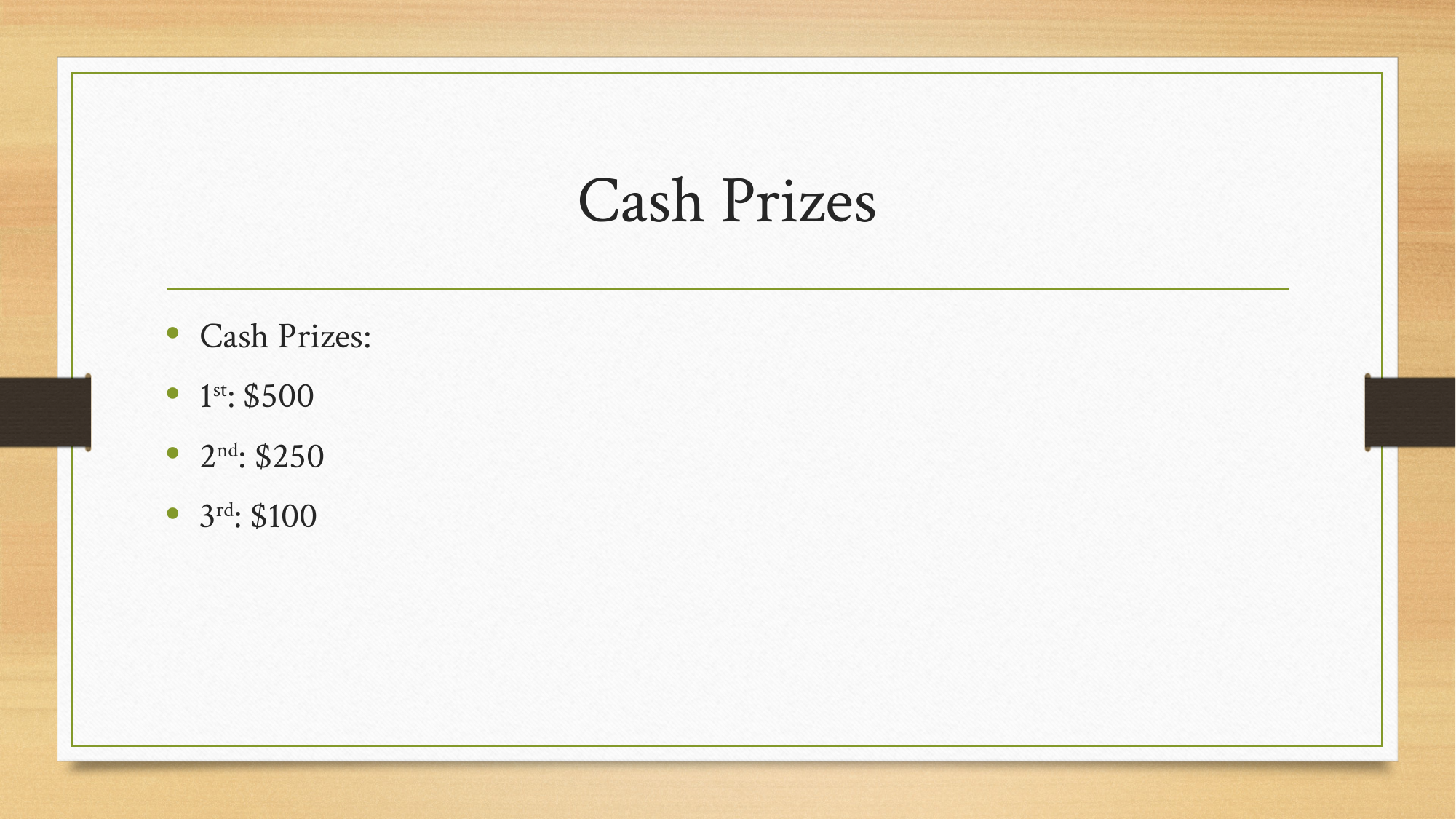

# Cash Prizes
Cash Prizes:
1st: $500
2nd: $250
3rd: $100